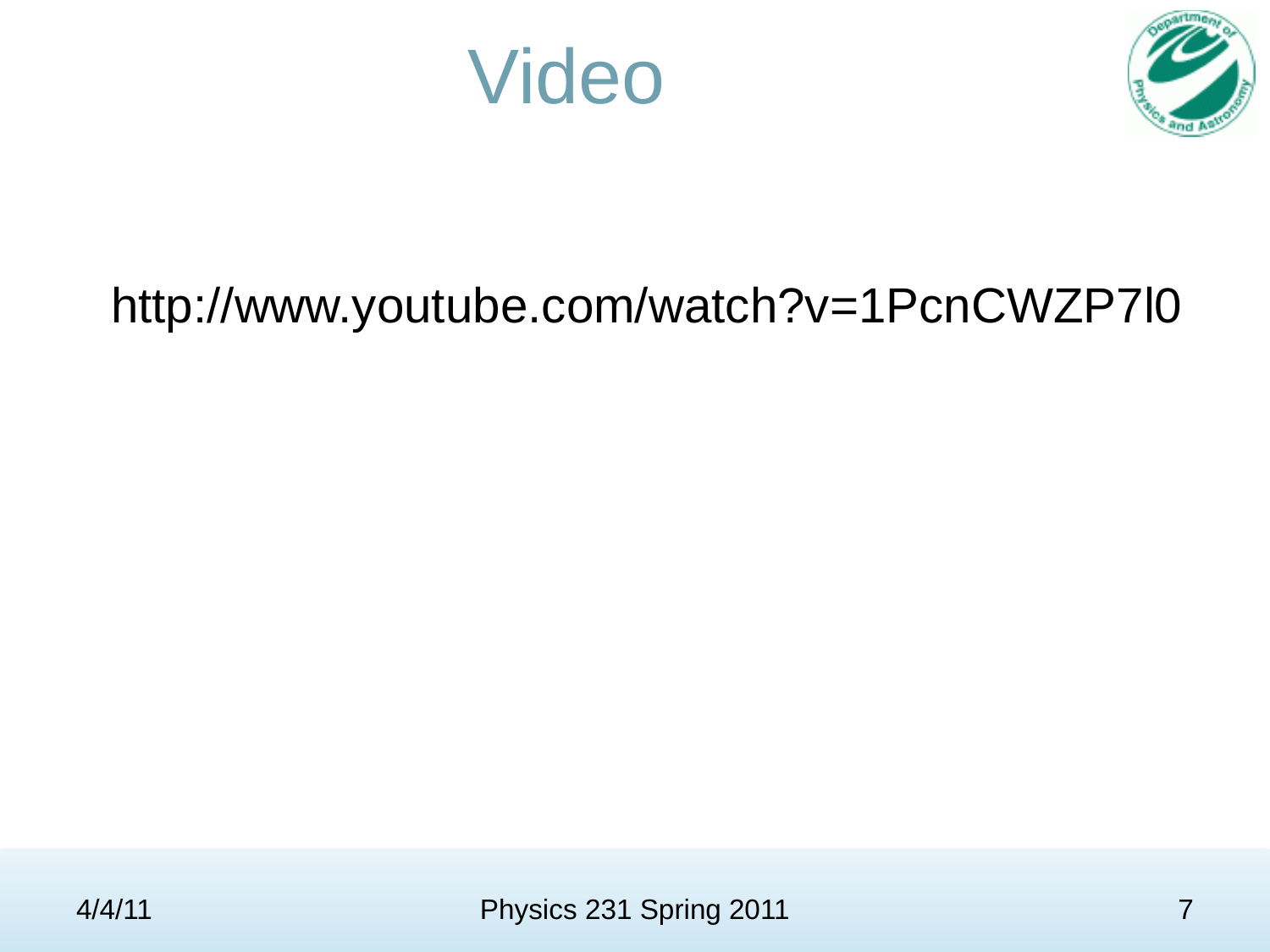

# Video
http://www.youtube.com/watch?v=1PcnCWZP7l0
4/4/11
Physics 231 Spring 2011
7